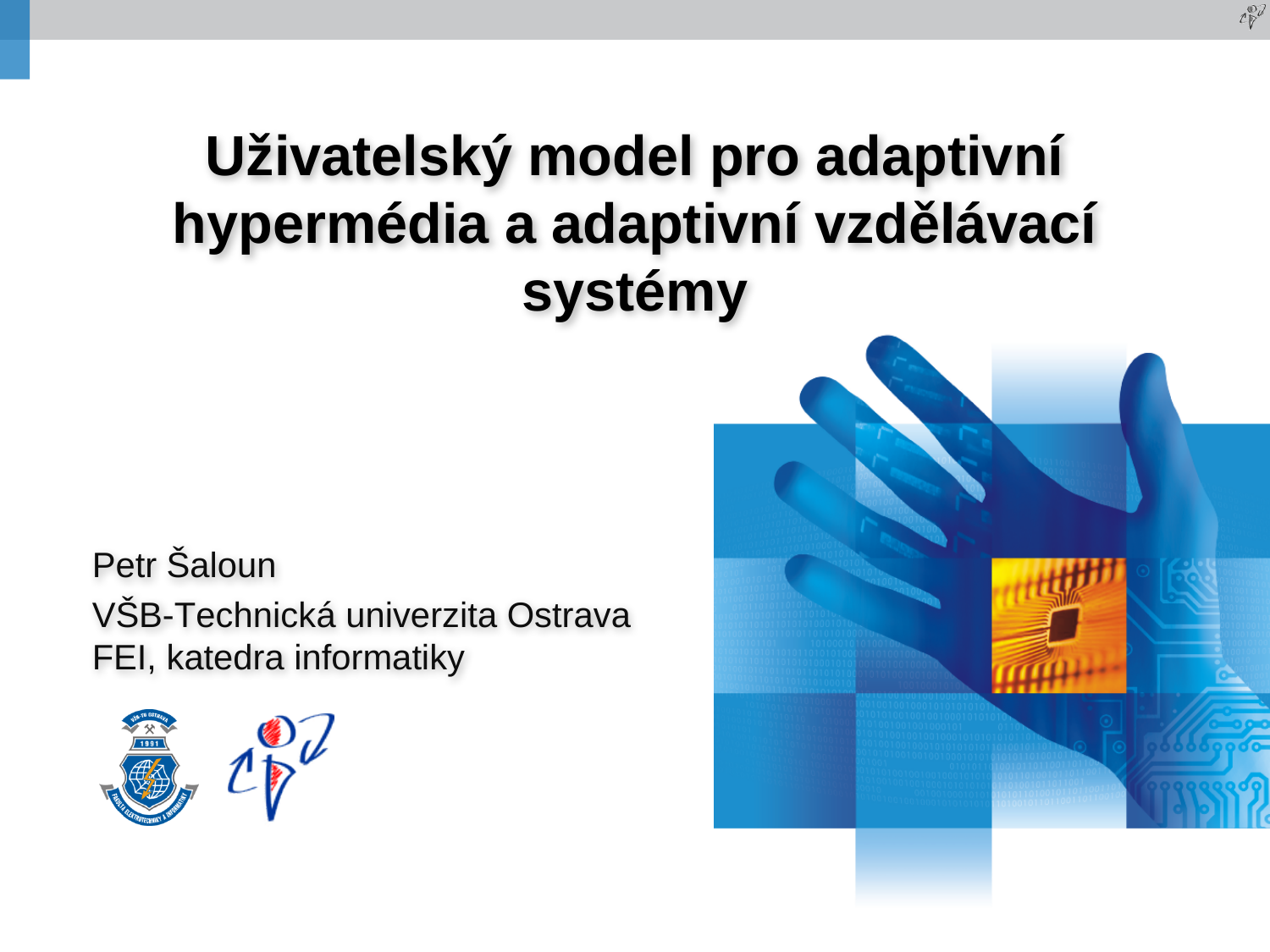

# Uživatelský model pro adaptivní hypermédia a adaptivní vzdělávací systémy
Petr Šaloun
VŠB-Technická univerzita Ostrava
FEI, katedra informatiky